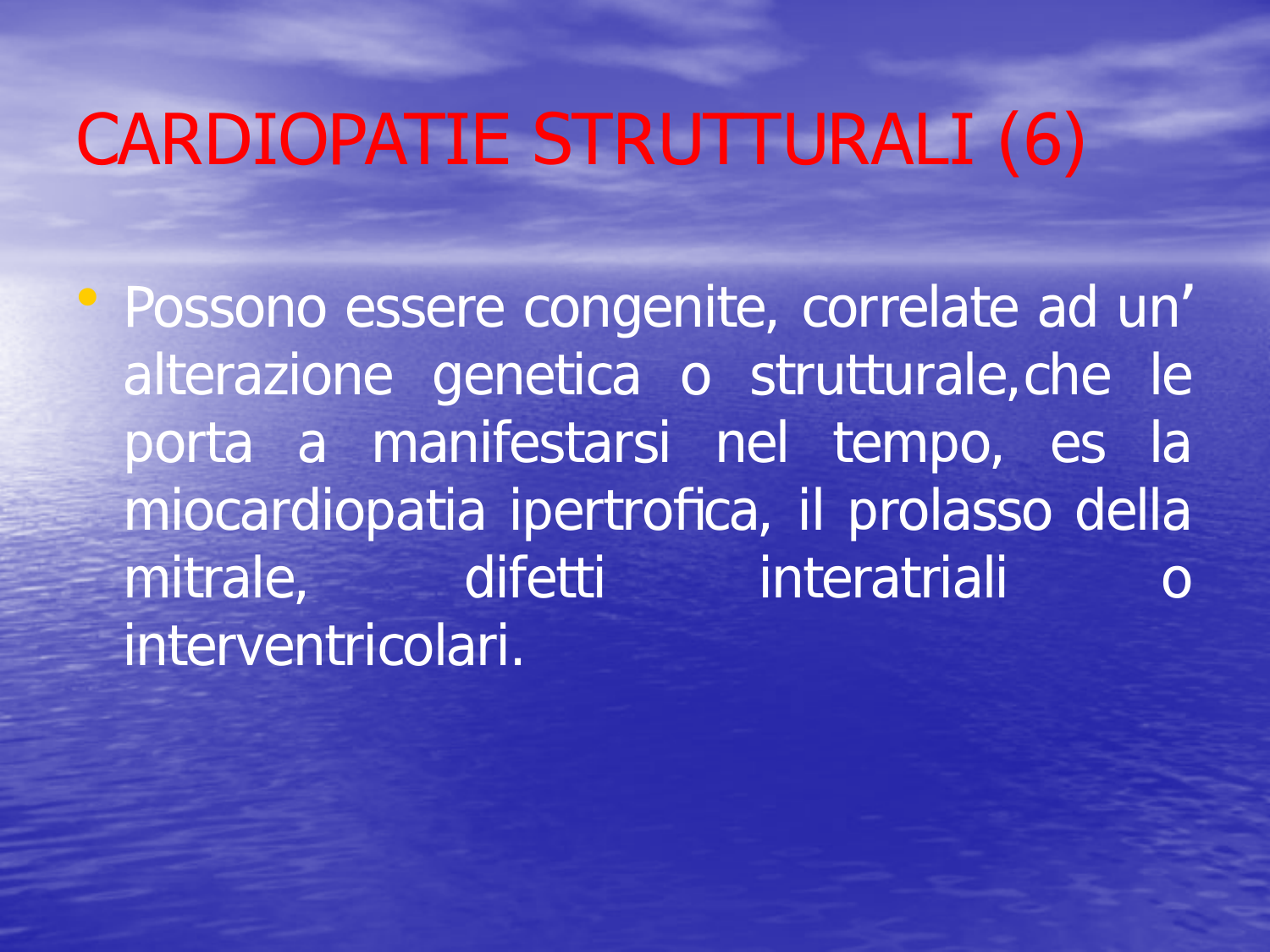

# CARDIOPATIE STRUTTURALI (6)
Possono essere congenite, correlate ad un’ alterazione genetica o strutturale,che le porta a manifestarsi nel tempo, es la miocardiopatia ipertrofica, il prolasso della mitrale, difetti interatriali o interventricolari.